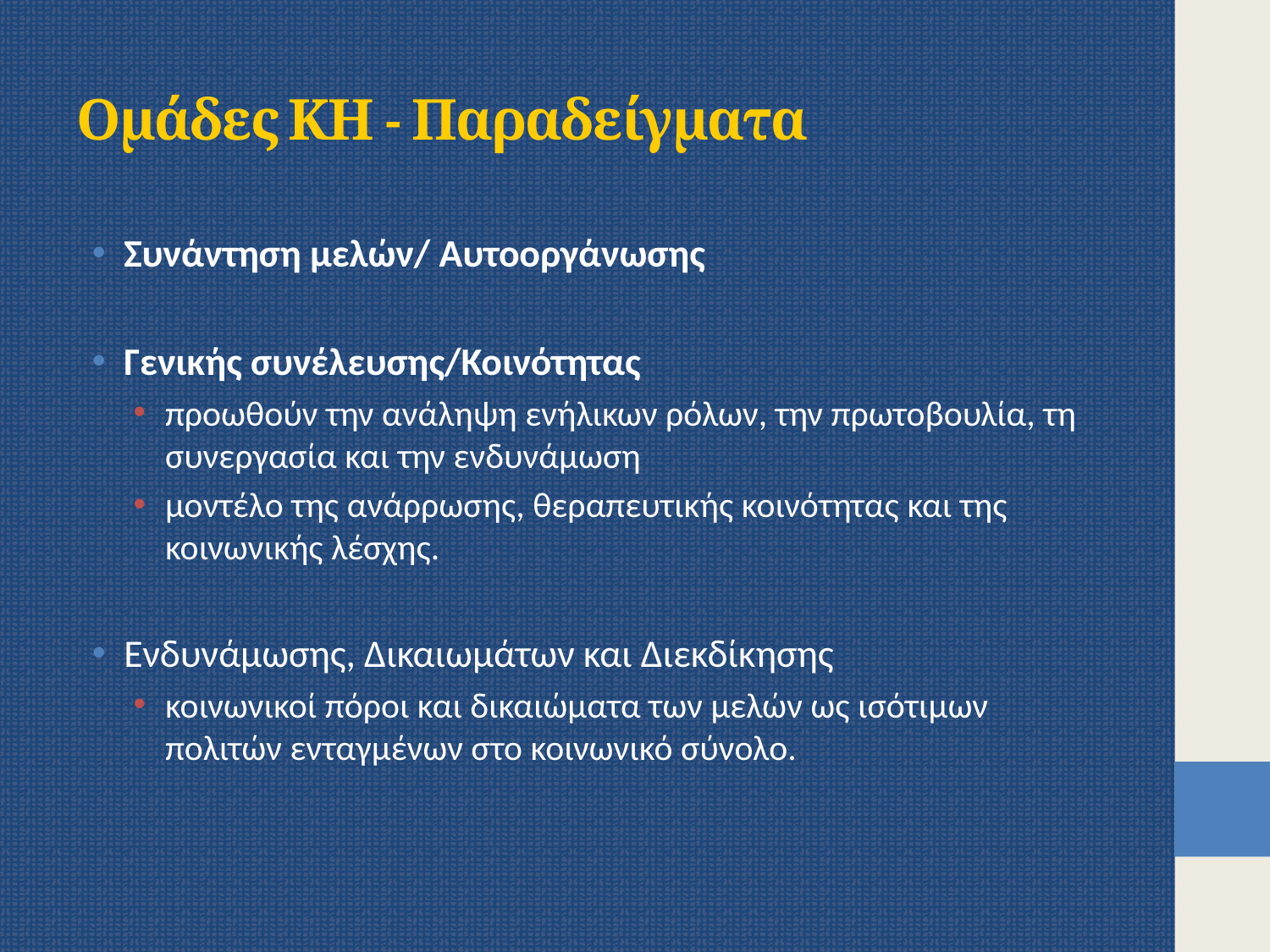

# Ομάδες ΚΗ - Παραδείγματα
Συνάντηση μελών/ Αυτοοργάνωσης

Γενικής συνέλευσης/Κοινότητας
προωθούν την ανάληψη ενήλικων ρόλων, την πρωτοβουλία, τη συνεργασία και την ενδυνάμωση
μοντέλο της ανάρρωσης, θεραπευτικής κοινότητας και της κοινωνικής λέσχης.

Ενδυνάμωσης, Δικαιωμάτων και Διεκδίκησης
κοινωνικοί πόροι και δικαιώματα των μελών ως ισότιμων πολιτών ενταγμένων στο κοινωνικό σύνολο.